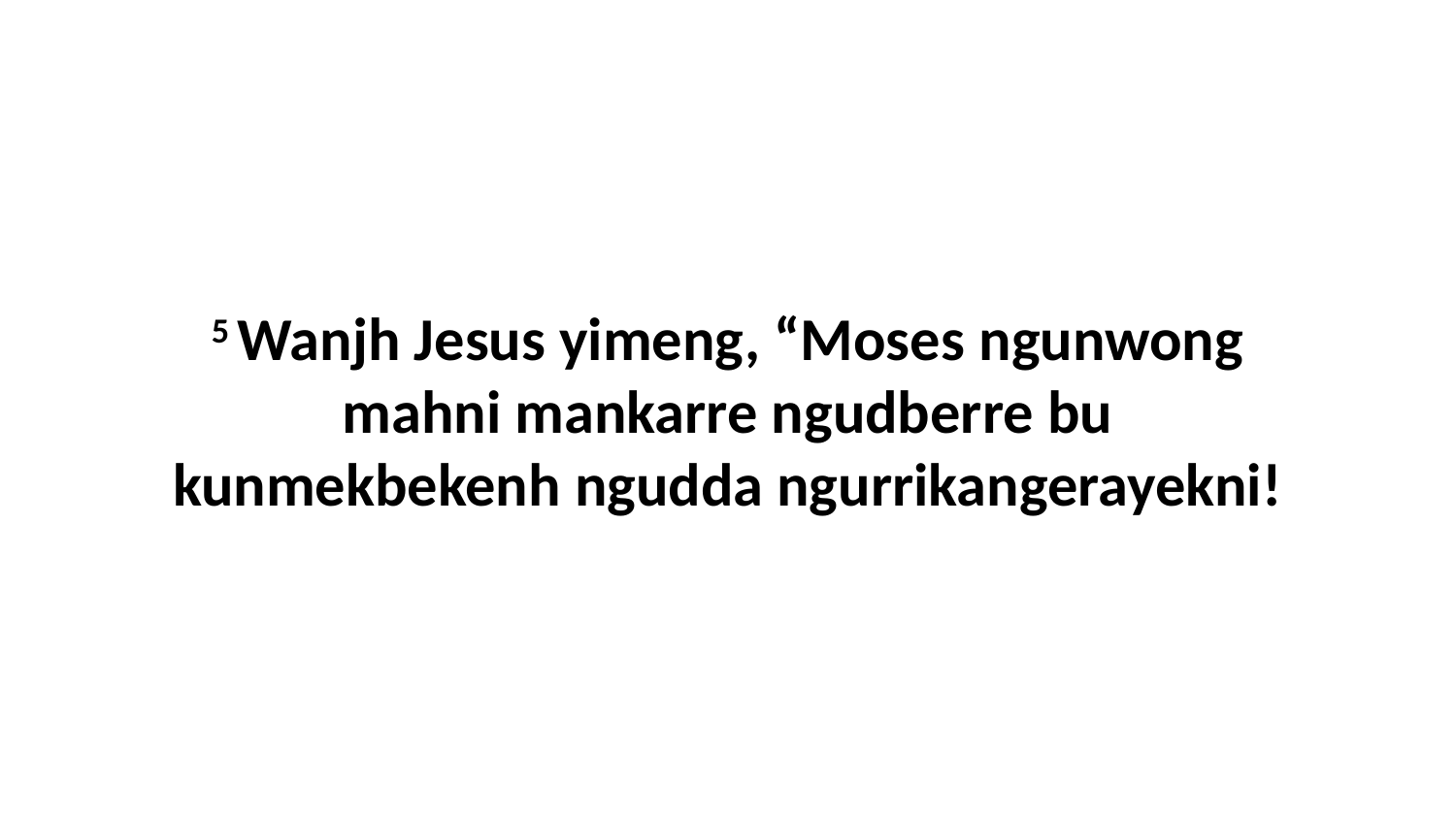

5 Wanjh Jesus yimeng, “Moses ngunwong mahni mankarre ngudberre bu kunmekbekenh ngudda ngurrikangerayekni!